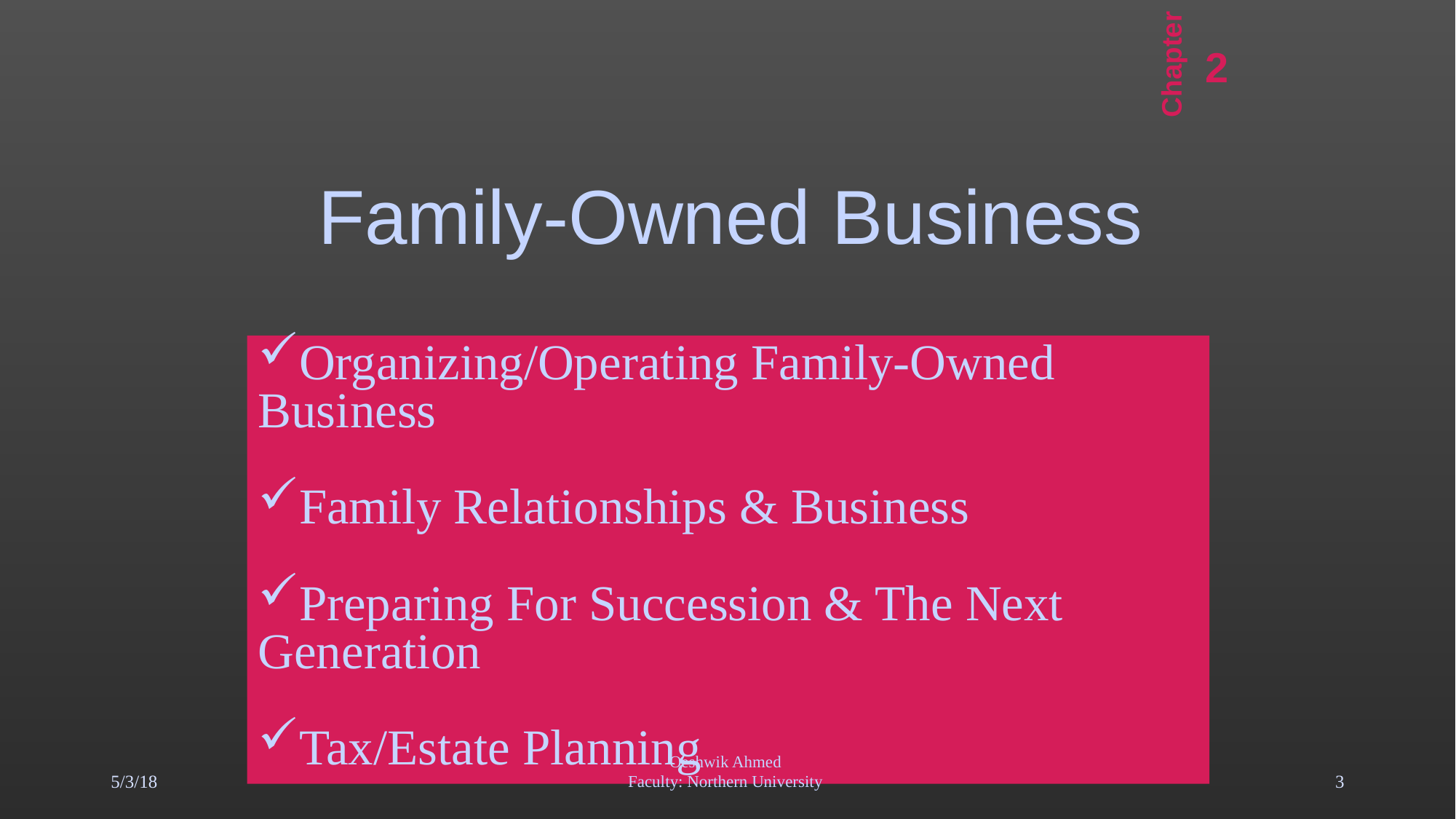

2
Chapter
# Family-Owned Business
Organizing/Operating Family-Owned Business

Family Relationships & Business

Preparing For Succession & The Next Generation

Tax/Estate Planning

5/3/18
Oeshwik Ahmed
Faculty: Northern University

3